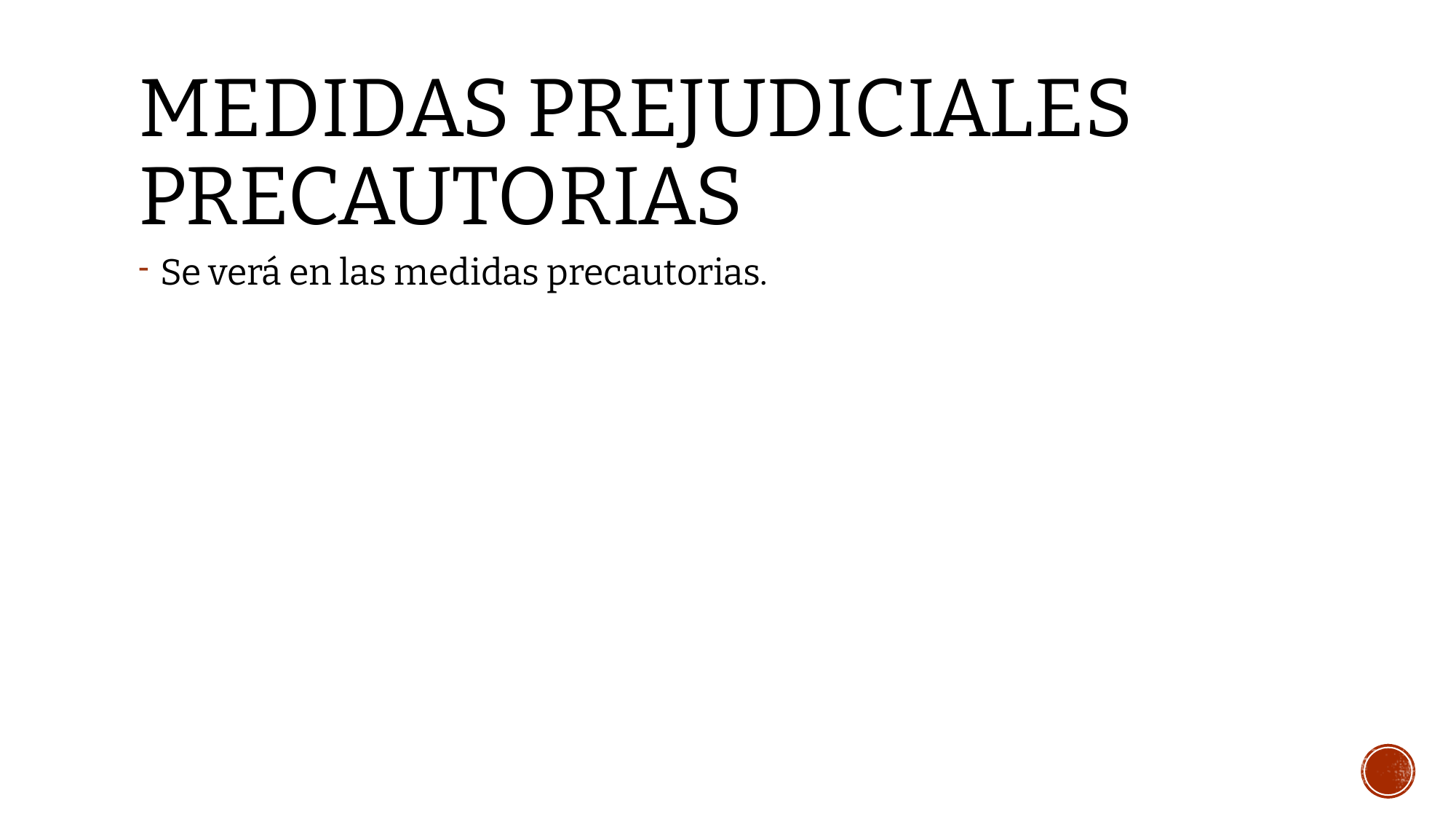

# MEDIDAS PREJUDICIALES precautorias
Se verá en las medidas precautorias.